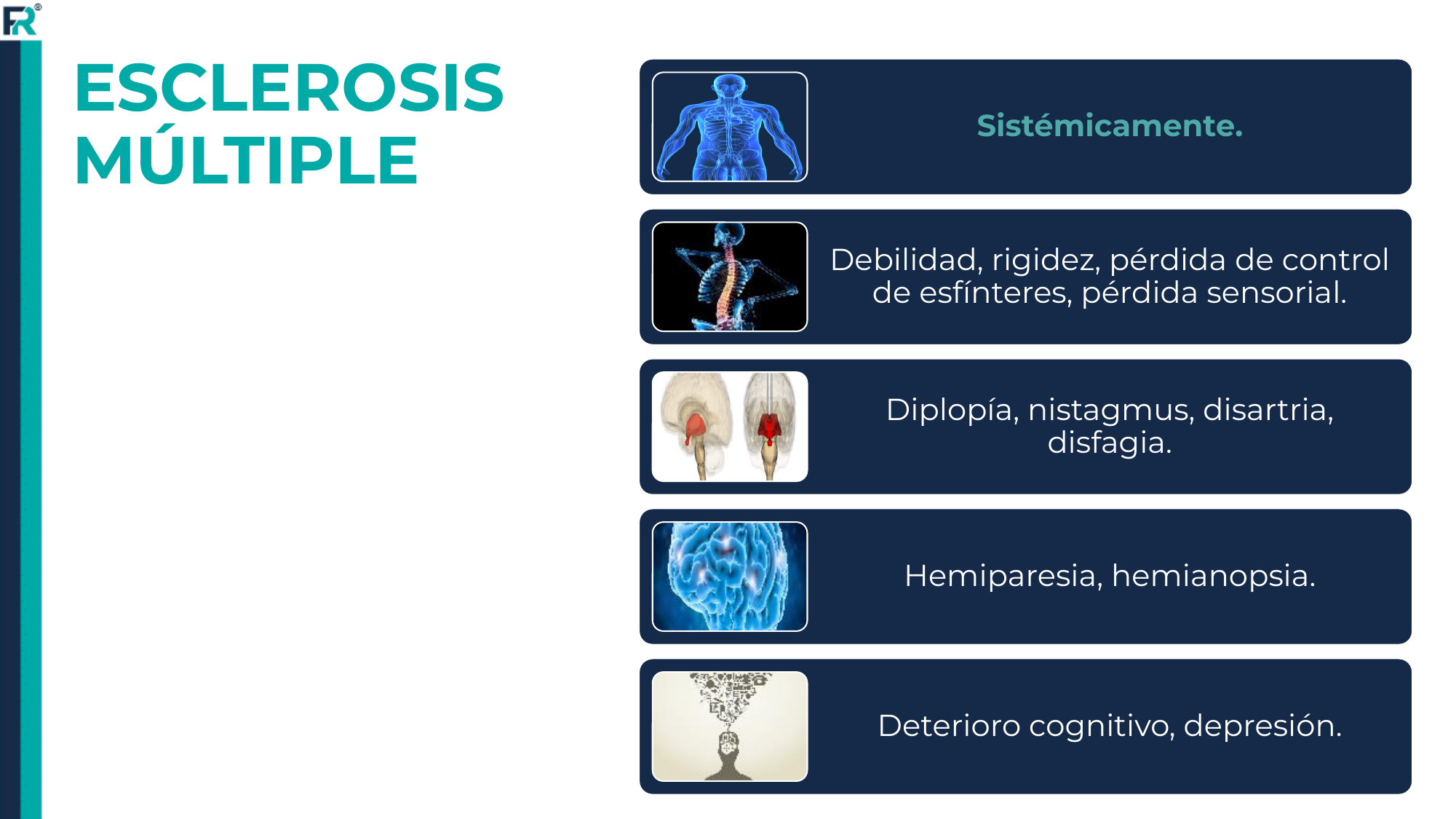

# ESCLEROSIS MÚLTIPLE
Sistémicamente.
Debilidad, rigidez, pérdida de control de esfínteres, pérdida sensorial.
Diplopía, nistagmus, disartria, disfagia.
Hemiparesia, hemianopsia.
Deterioro cognitivo, depresión.